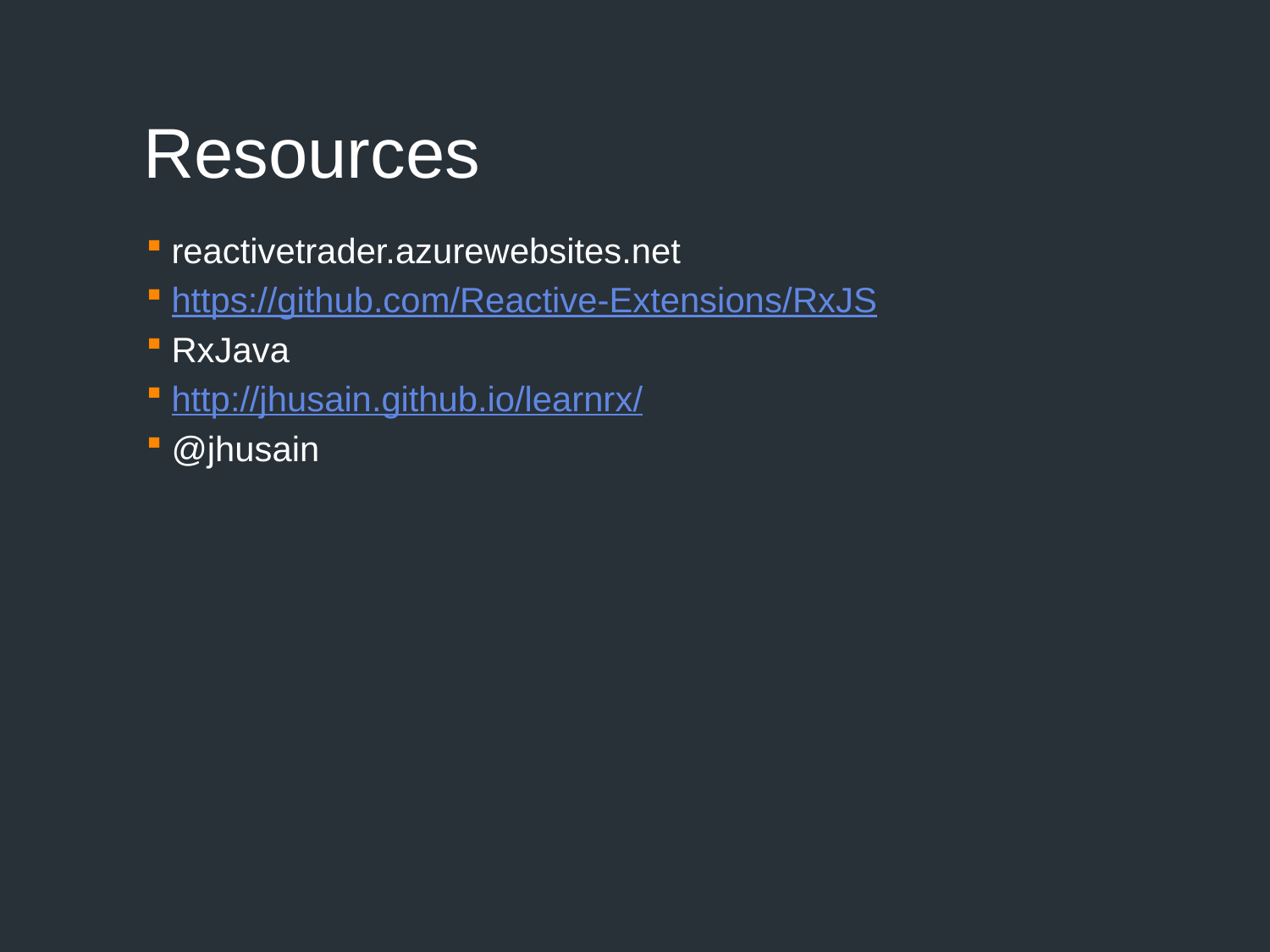

# Resources
reactivetrader.azurewebsites.net
https://github.com/Reactive-Extensions/RxJS
RxJava
http://jhusain.github.io/learnrx/
@jhusain